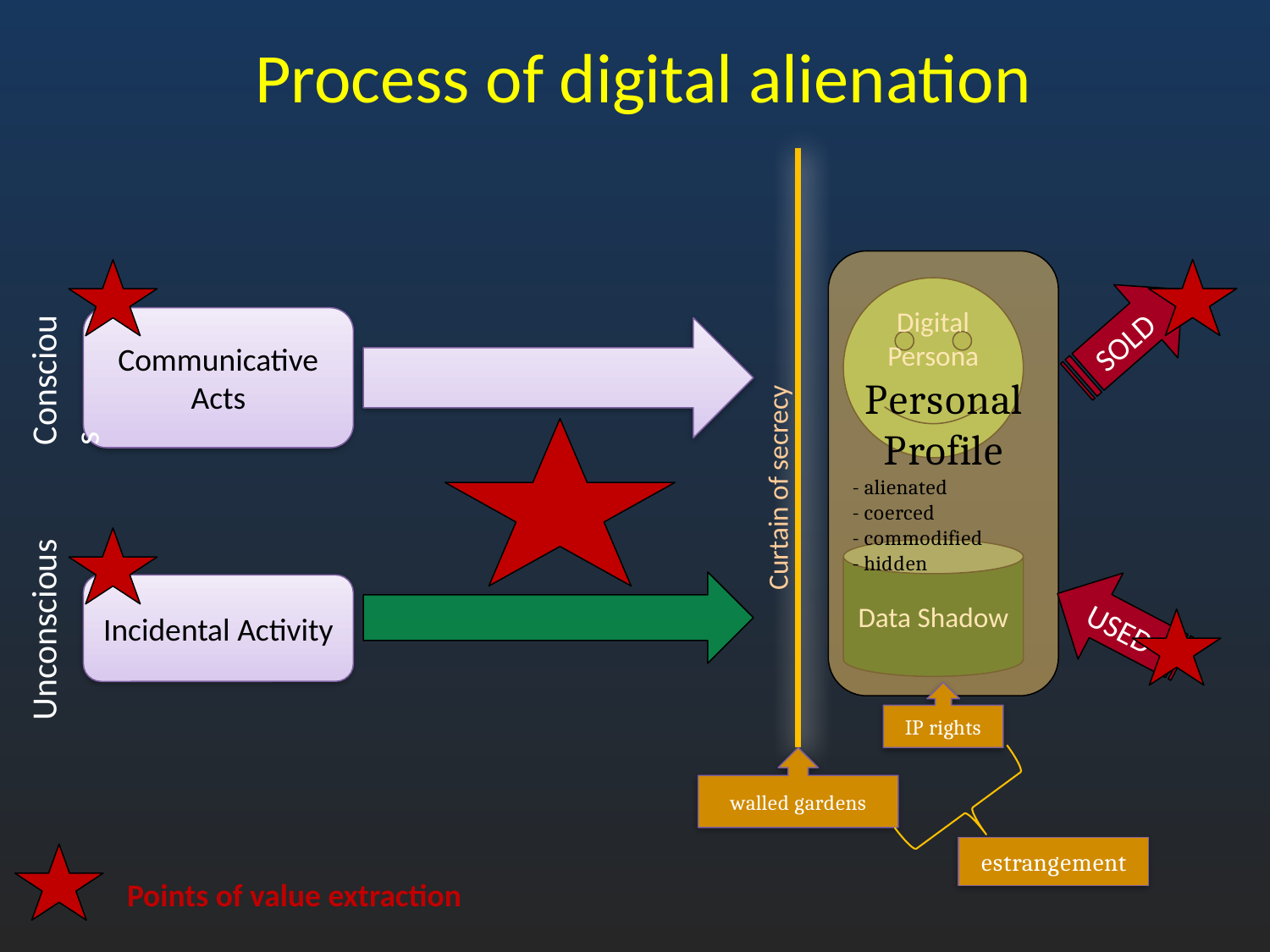

# Process of digital alienation
Curtain of secrecy
Personal Profile
- alienated
- coerced
- commodified
- hidden

Digital Persona
SOLD
Conscious
Communicative Acts

Unconscious

Data Shadow

Incidental Activity
USED

IP rights

walled gardens
estrangement

Points of value extraction